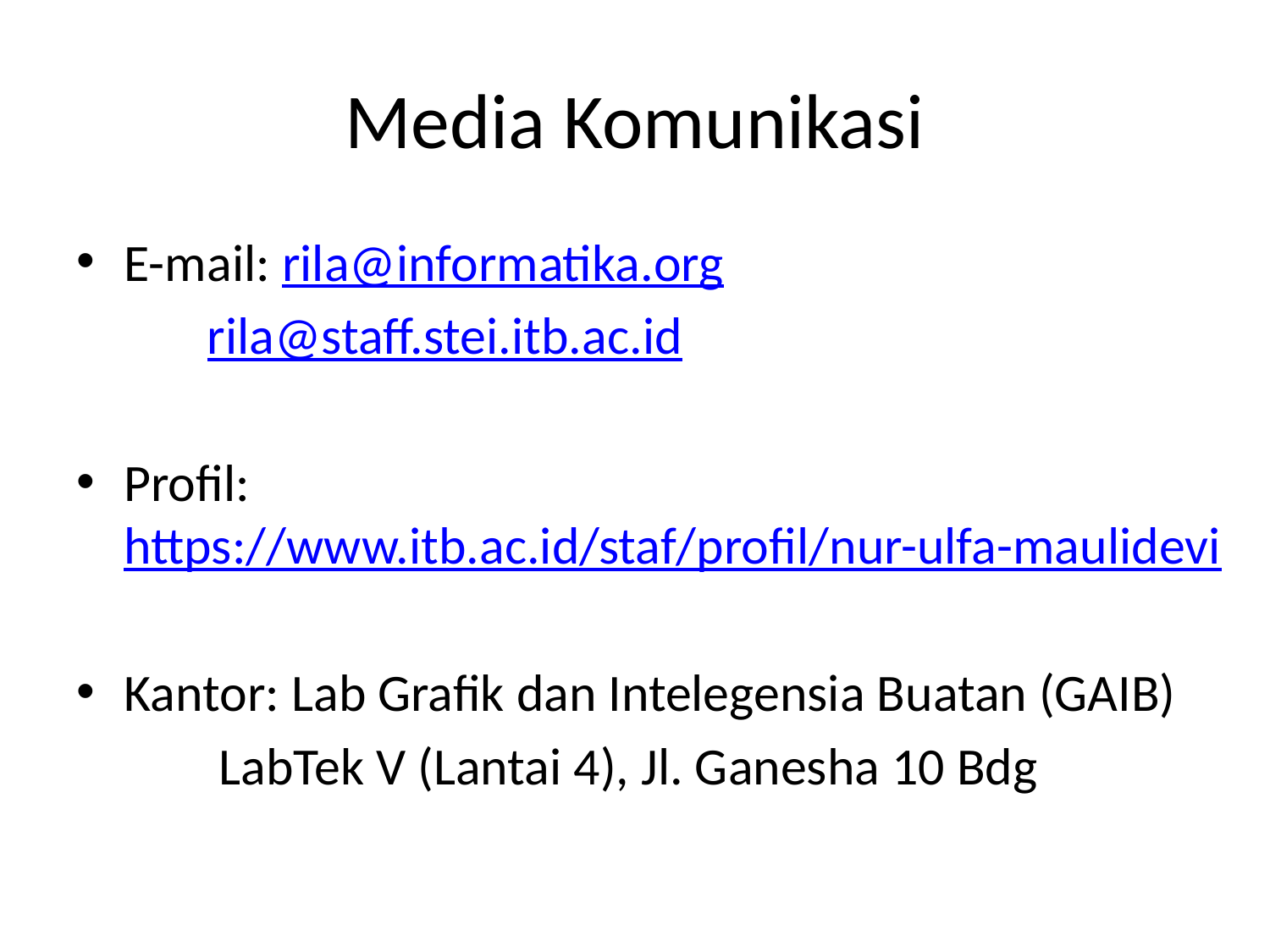

# Media Komunikasi
E-mail: rila@informatika.org
		       rila@staff.stei.itb.ac.id

Profil: https://www.itb.ac.id/staf/profil/nur-ulfa-maulidevi

Kantor: Lab Grafik dan Intelegensia Buatan (GAIB)
		        LabTek V (Lantai 4), Jl. Ganesha 10 Bdg